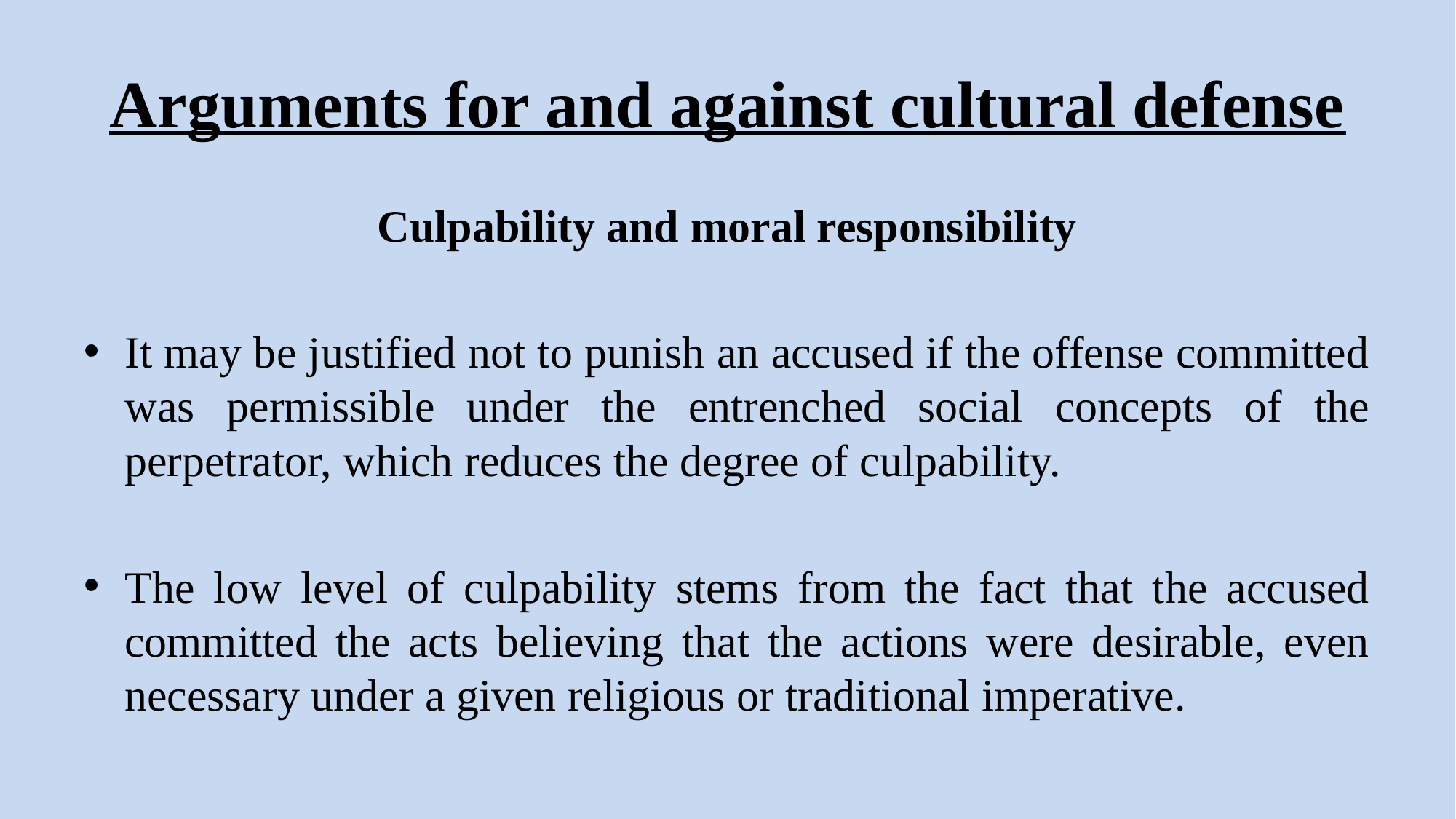

# Arguments for and against cultural defense
Culpability and moral responsibility

It may be justified not to punish an accused if the offense committed was permissible under the entrenched social concepts of the perpetrator, which reduces the degree of culpability.

The low level of culpability stems from the fact that the accused committed the acts believing that the actions were desirable, even necessary under a given religious or traditional imperative.